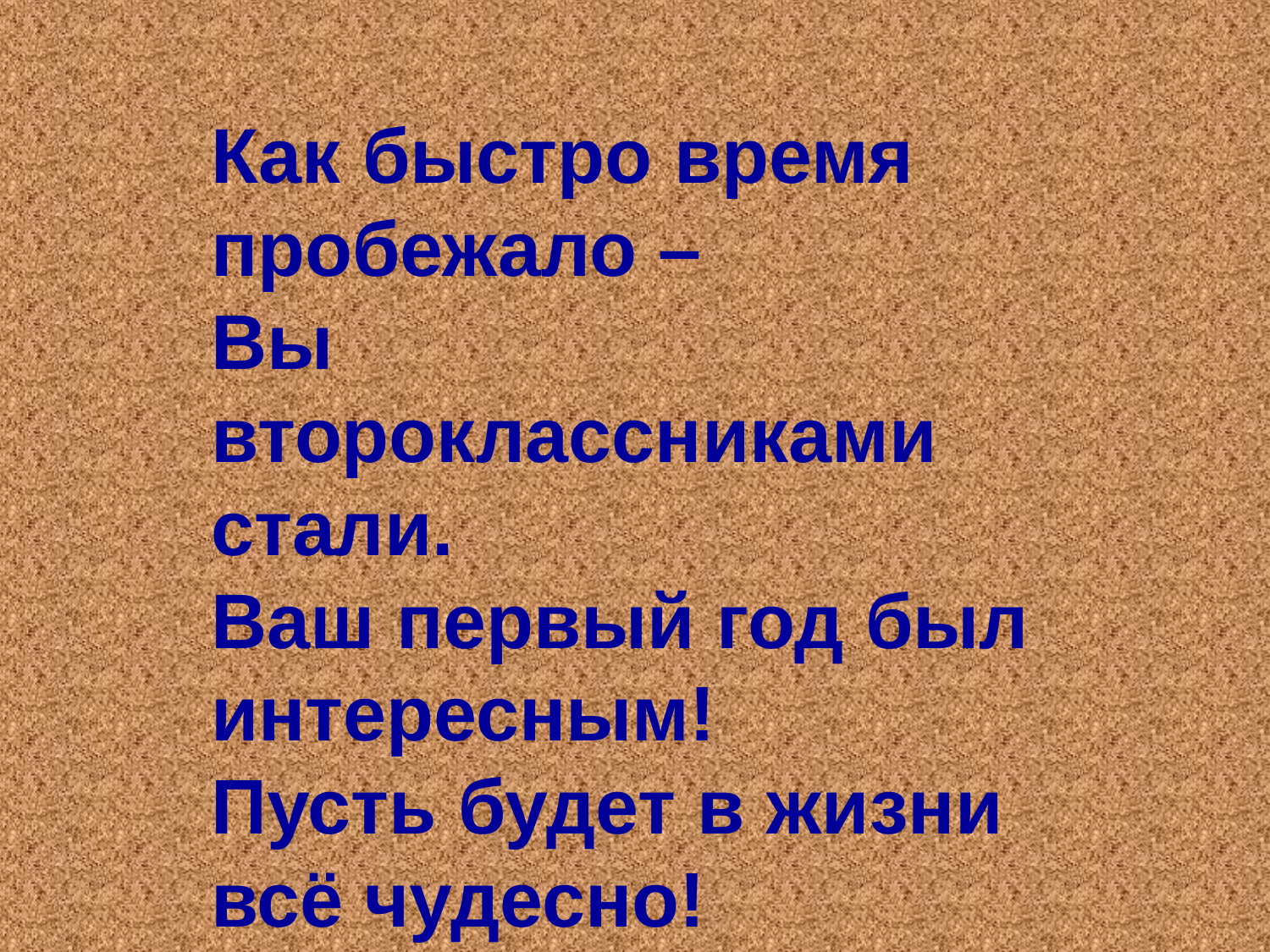

Как быстро время пробежало –
Вы второклассниками стали.
Ваш первый год был интересным!
Пусть будет в жизни всё чудесно!